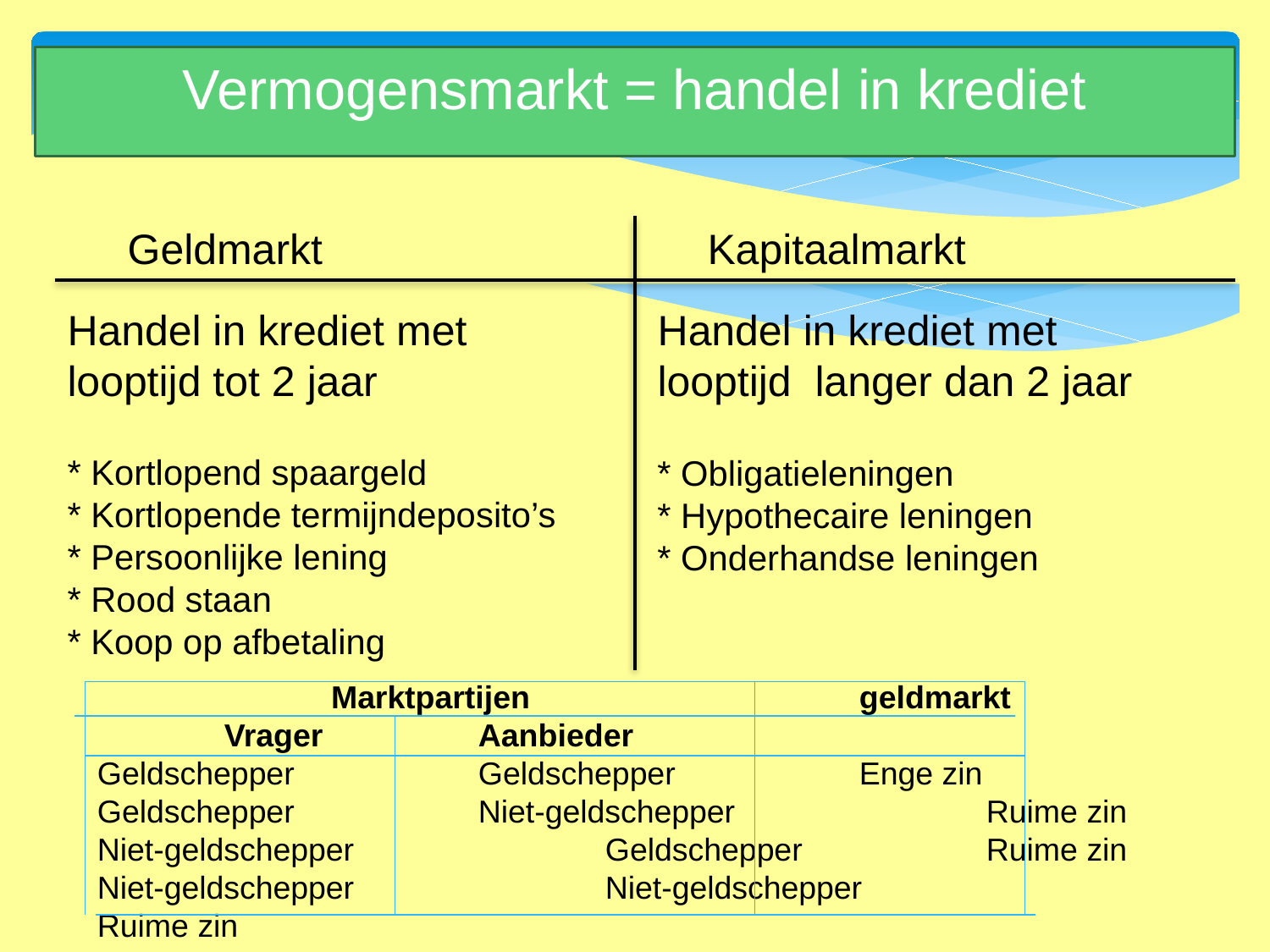

Vermogensmarkt = handel in krediet
Geldmarkt
Kapitaalmarkt
Handel in krediet met looptijd tot 2 jaar
Handel in krediet met looptijd  langer dan 2 jaar
* Kortlopend spaargeld
* Kortlopende termijndeposito’s
* Persoonlijke lening
* Rood staan
* Koop op afbetaling
* Obligatieleningen
* Hypothecaire leningen
* Onderhandse leningen
	            Marktpartijen			geldmarkt
	Vrager		Aanbieder
Geldschepper		Geldschepper		Enge zin
Geldschepper		Niet-geldschepper		Ruime zin
Niet-geldschepper		Geldschepper		Ruime zin
Niet-geldschepper		Niet-geldschepper		Ruime zin